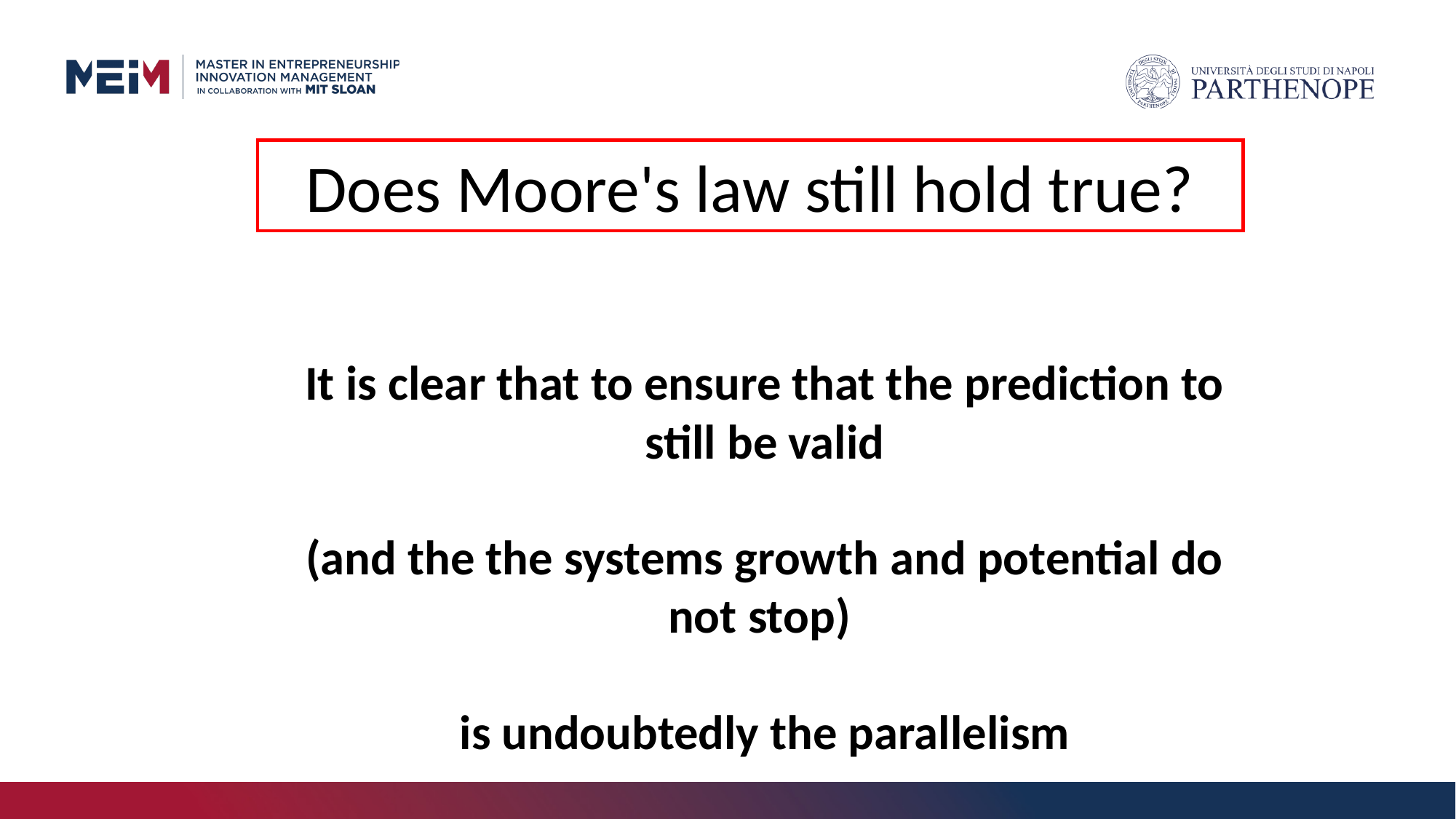

Does Moore's law still hold true?
It is clear that to ensure that the prediction to still be valid

(and the the systems growth and potential do not stop)

is undoubtedly the parallelism